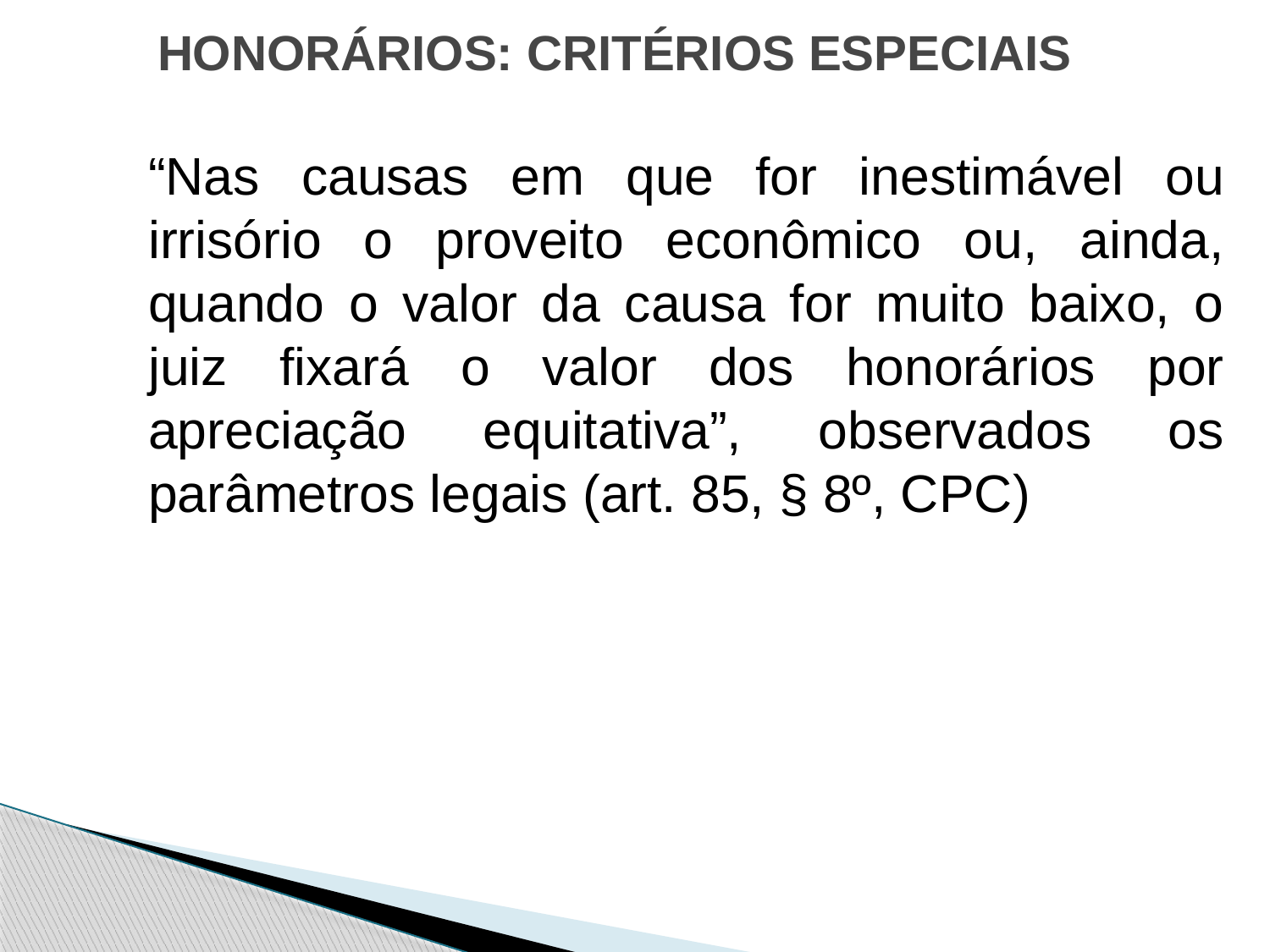

# HONORÁRIOS: CRITÉRIOS ESPECIAIS
	“Nas causas em que for inestimável ou irrisório o proveito econômico ou, ainda, quando o valor da causa for muito baixo, o juiz fixará o valor dos honorários por apreciação equitativa”, observados os parâmetros legais (art. 85, § 8º, CPC)